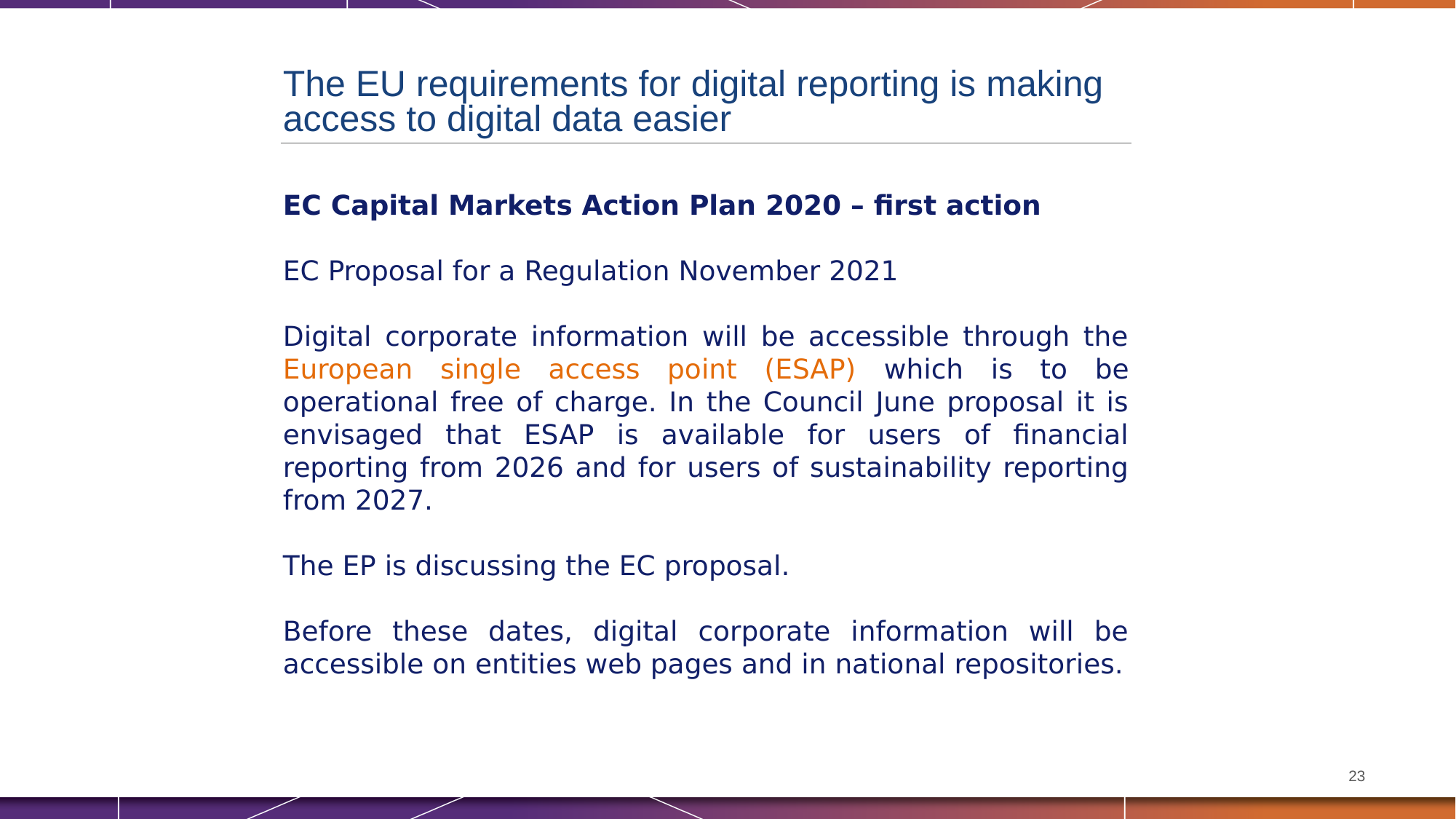

The EU requirements for digital reporting is making access to digital data easier
EC Capital Markets Action Plan 2020 – first action

EC Proposal for a Regulation November 2021

Digital corporate information will be accessible through the European single access point (ESAP) which is to be operational free of charge. In the Council June proposal it is envisaged that ESAP is available for users of financial reporting from 2026 and for users of sustainability reporting from 2027.

The EP is discussing the EC proposal.

Before these dates, digital corporate information will be accessible on entities web pages and in national repositories.

23